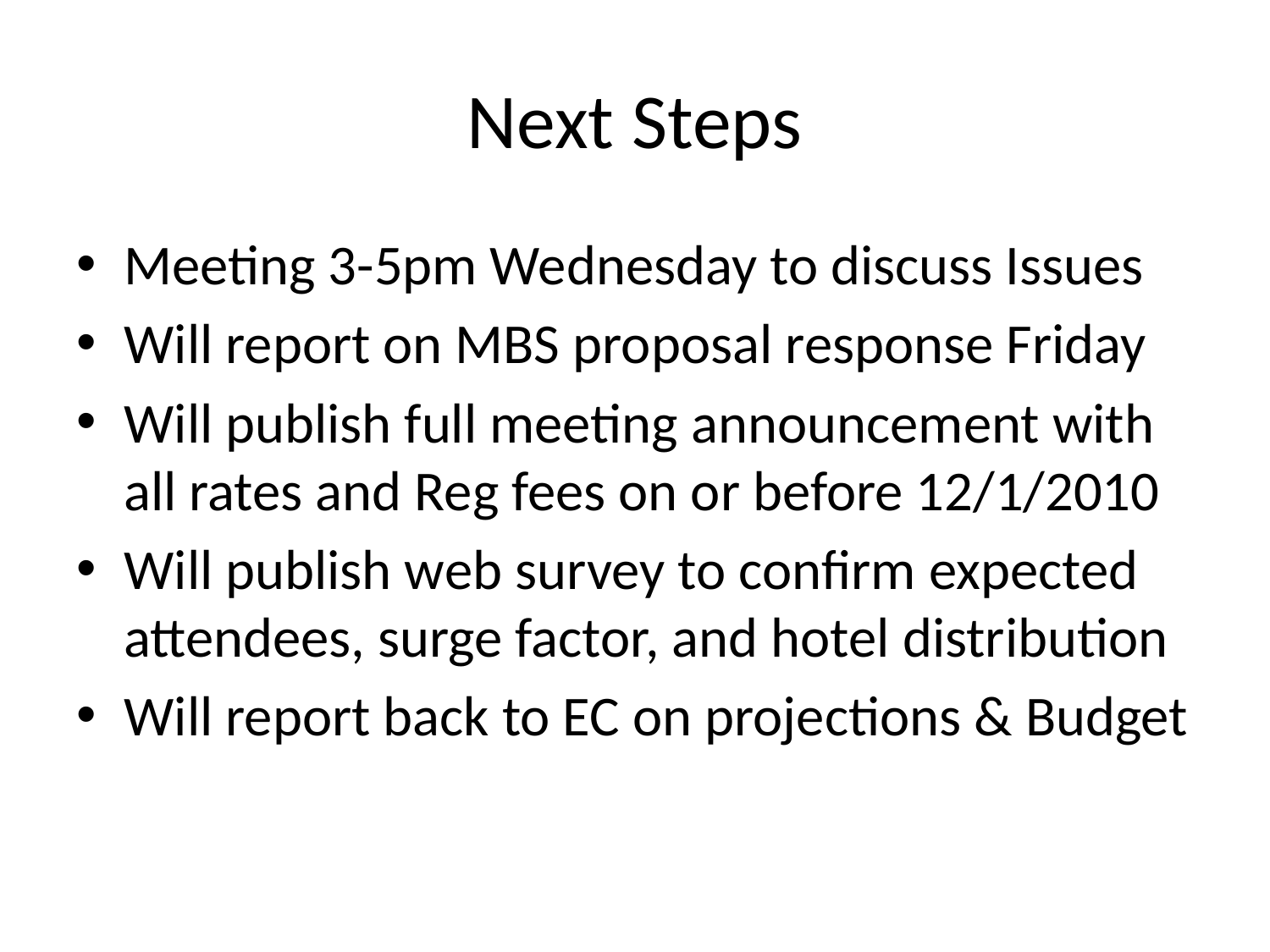

# Next Steps
Meeting 3-5pm Wednesday to discuss Issues
Will report on MBS proposal response Friday
Will publish full meeting announcement with all rates and Reg fees on or before 12/1/2010
Will publish web survey to confirm expected  attendees, surge factor, and hotel distribution
Will report back to EC on projections & Budget